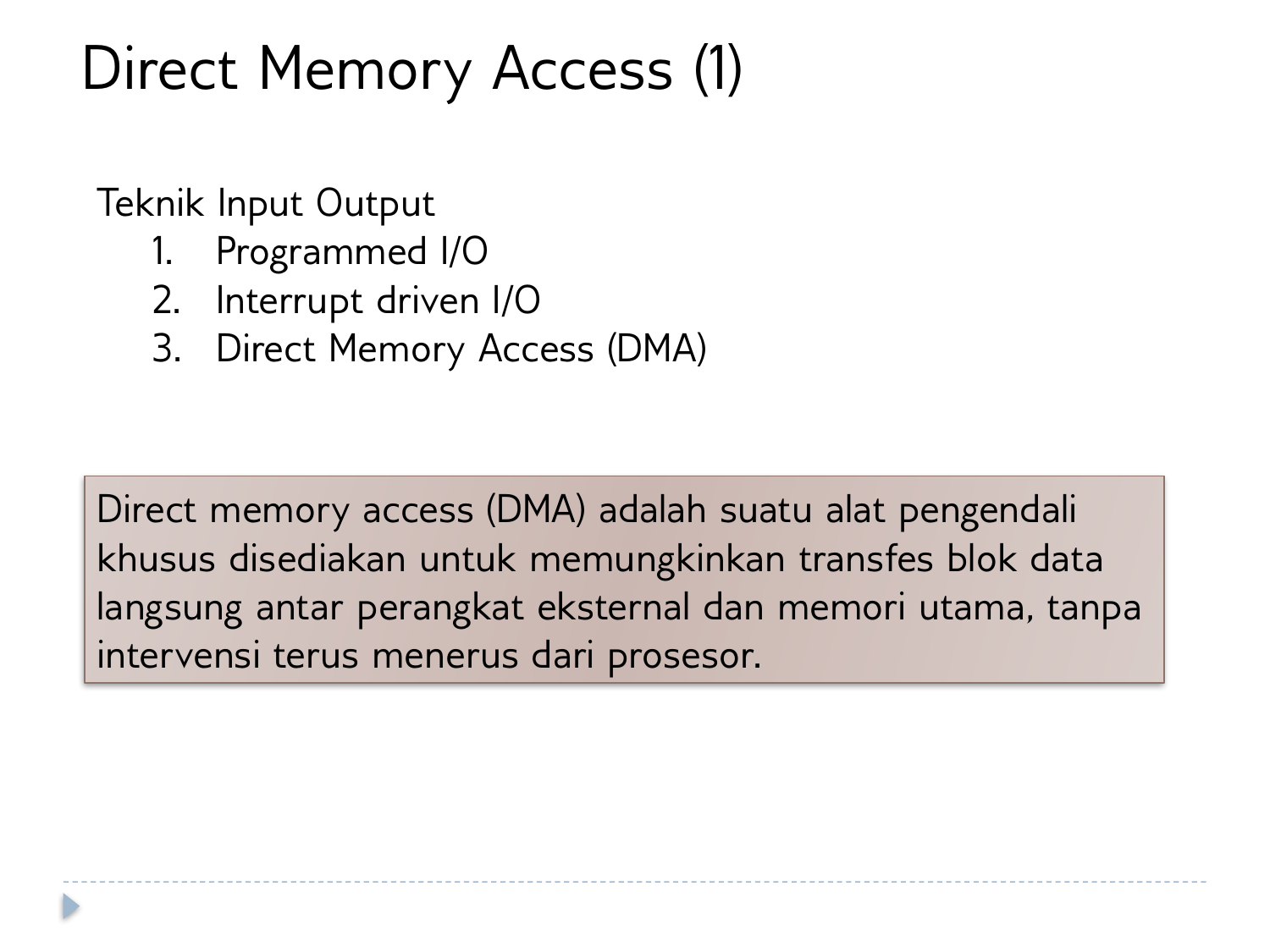

Direct Memory Access (1)
Teknik Input Output
Programmed I/O
Interrupt driven I/O
Direct Memory Access (DMA)
Direct memory access (DMA) adalah suatu alat pengendali khusus disediakan untuk memungkinkan transfes blok data langsung antar perangkat eksternal dan memori utama, tanpa intervensi terus menerus dari prosesor.